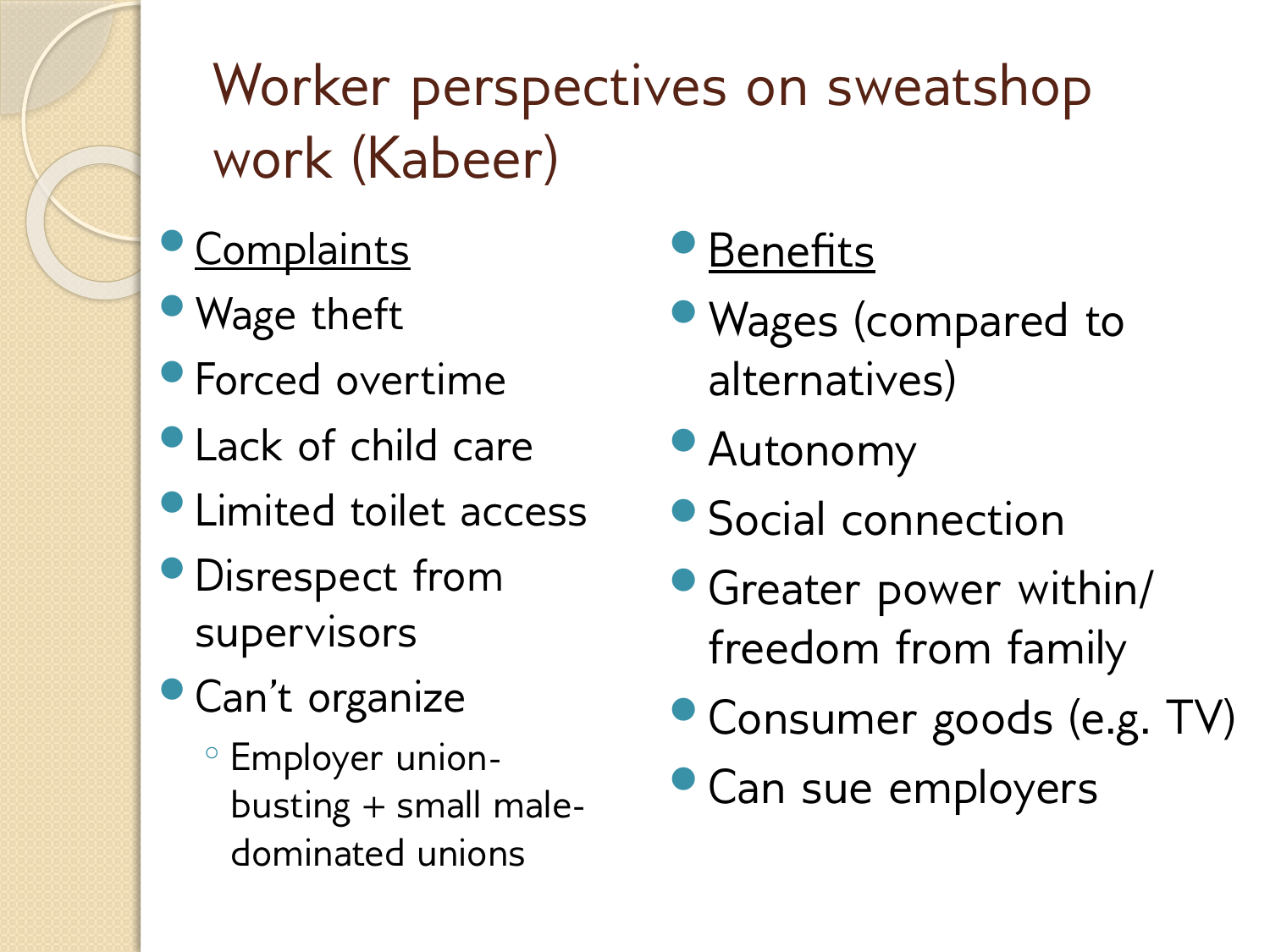

Worker perspectives on sweatshop work (Kabeer)
Complaints
Wage theft
Forced overtime
Lack of child care
Limited toilet access
Disrespect from supervisors
Can’t organize
Employer union-busting + small male-dominated unions
Benefits
Wages (compared to alternatives)
Autonomy
Social connection
Greater power within/ freedom from family
Consumer goods (e.g. TV)
Can sue employers